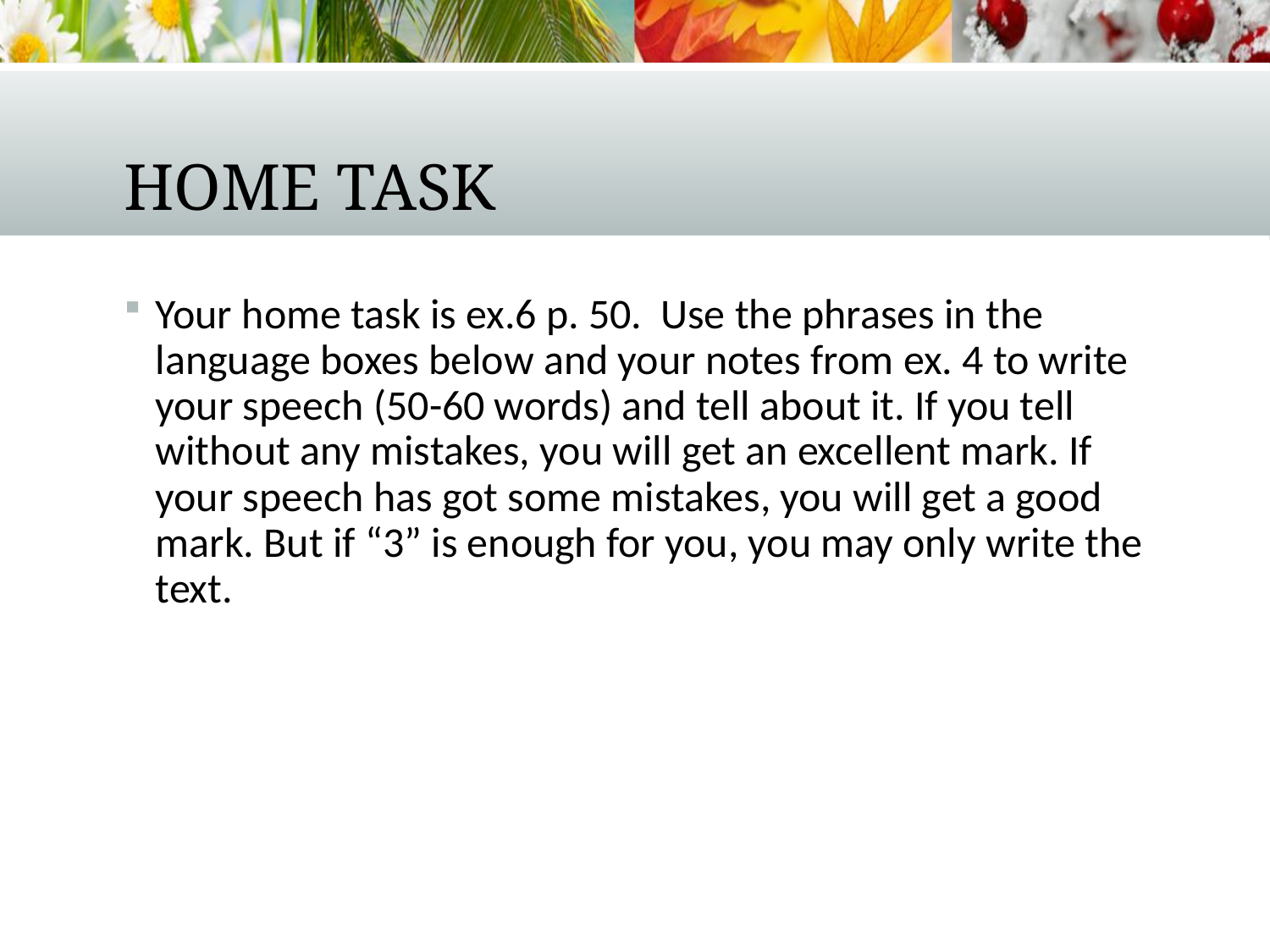

# Home task
Your home task is ex.6 p. 50.  Use the phrases in the language boxes below and your notes from ex. 4 to write your speech (50-60 words) and tell about it. If you tell without any mistakes, you will get an excellent mark. If your speech has got some mistakes, you will get a good mark. But if “3” is enough for you, you may only write the text.